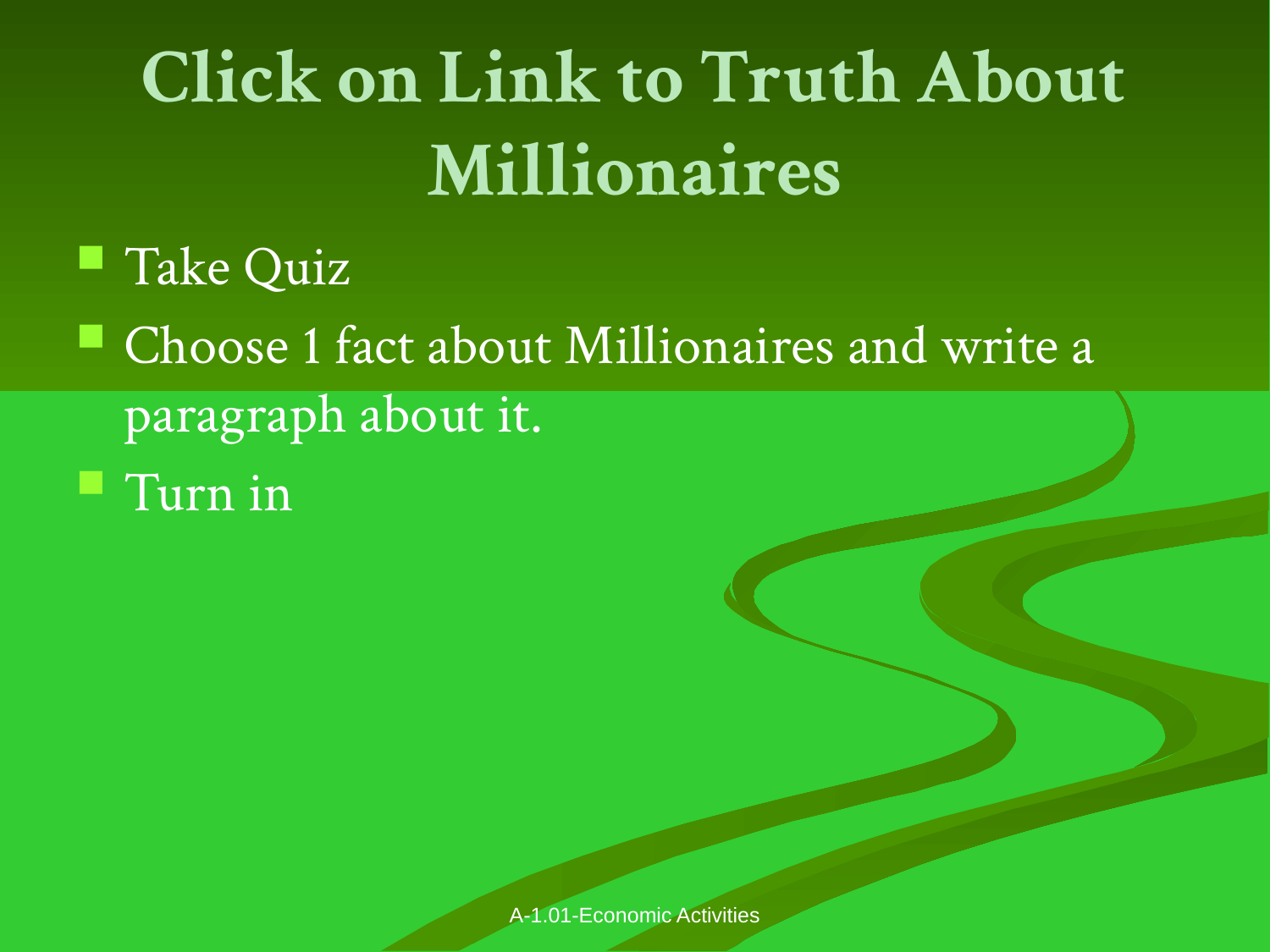

# Click on Link to Truth About Millionaires
Take Quiz
Choose 1 fact about Millionaires and write a paragraph about it.
Turn in

A-1.01-Economic Activities